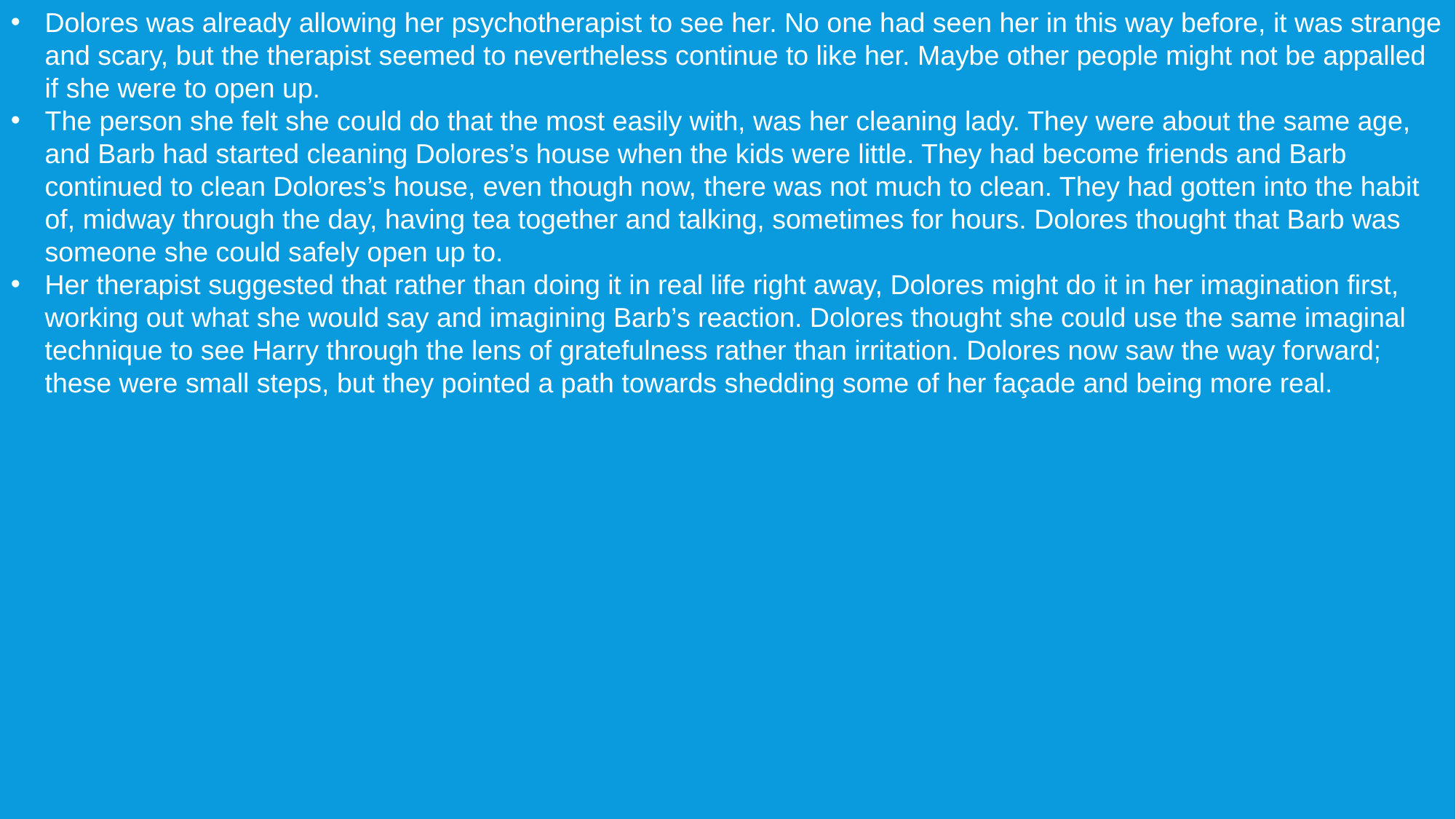

Dolores was already allowing her psychotherapist to see her. No one had seen her in this way before, it was strange and scary, but the therapist seemed to nevertheless continue to like her. Maybe other people might not be appalled if she were to open up.
The person she felt she could do that the most easily with, was her cleaning lady. They were about the same age, and Barb had started cleaning Dolores’s house when the kids were little. They had become friends and Barb continued to clean Dolores’s house, even though now, there was not much to clean. They had gotten into the habit of, midway through the day, having tea together and talking, sometimes for hours. Dolores thought that Barb was someone she could safely open up to.
Her therapist suggested that rather than doing it in real life right away, Dolores might do it in her imagination first, working out what she would say and imagining Barb’s reaction. Dolores thought she could use the same imaginal technique to see Harry through the lens of gratefulness rather than irritation. Dolores now saw the way forward; these were small steps, but they pointed a path towards shedding some of her façade and being more real.